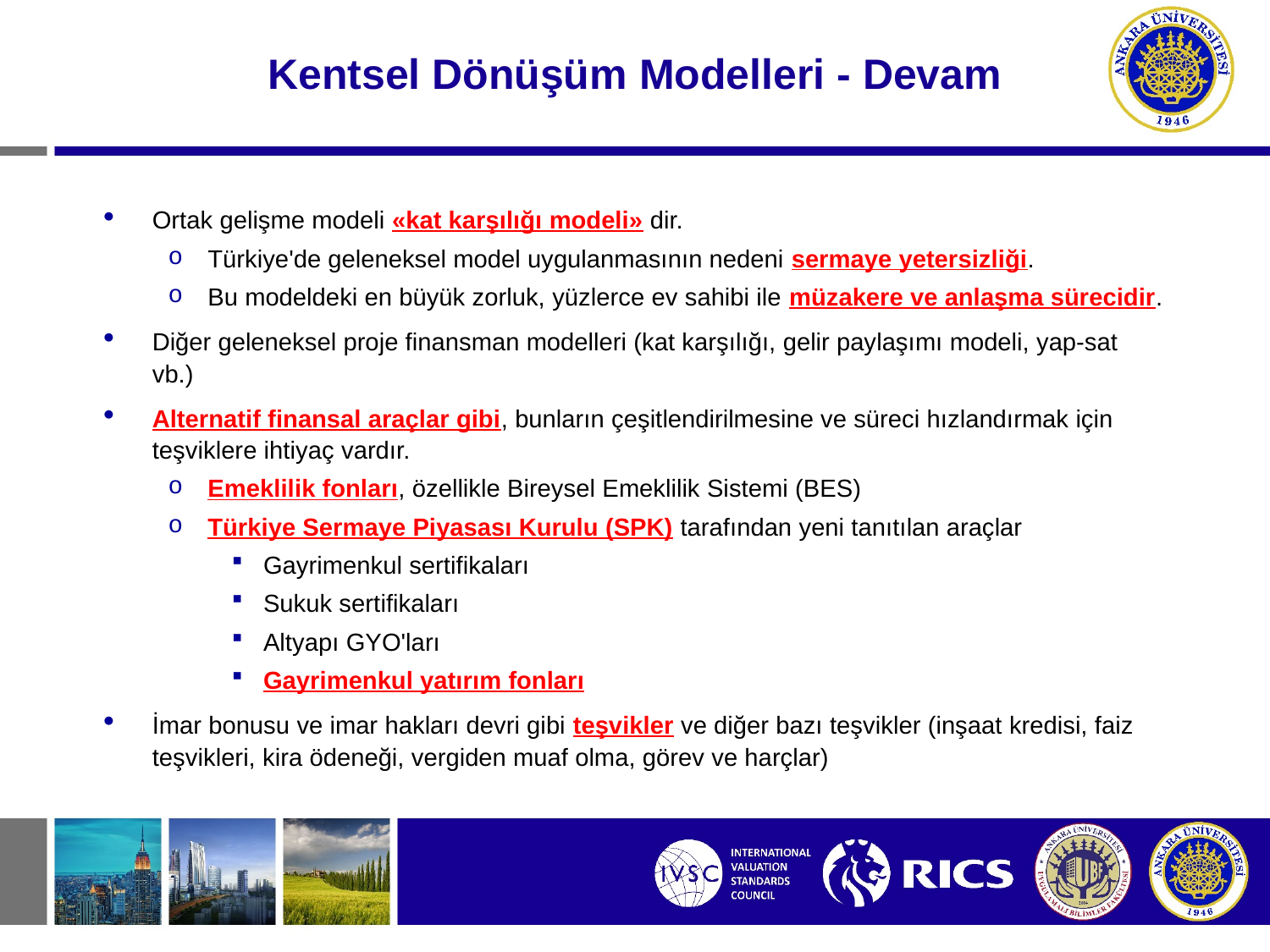

# Kentsel Dönüşüm Modelleri - Devam
Ortak gelişme modeli «kat karşılığı modeli» dir.
Türkiye'de geleneksel model uygulanmasının nedeni sermaye yetersizliği.
Bu modeldeki en büyük zorluk, yüzlerce ev sahibi ile müzakere ve anlaşma sürecidir.
Diğer geleneksel proje finansman modelleri (kat karşılığı, gelir paylaşımı modeli, yap-sat vb.)
Alternatif finansal araçlar gibi, bunların çeşitlendirilmesine ve süreci hızlandırmak için teşviklere ihtiyaç vardır.
Emeklilik fonları, özellikle Bireysel Emeklilik Sistemi (BES)
Türkiye Sermaye Piyasası Kurulu (SPK) tarafından yeni tanıtılan araçlar
Gayrimenkul sertifikaları
Sukuk sertifikaları
Altyapı GYO'ları
Gayrimenkul yatırım fonları
İmar bonusu ve imar hakları devri gibi teşvikler ve diğer bazı teşvikler (inşaat kredisi, faiz teşvikleri, kira ödeneği, vergiden muaf olma, görev ve harçlar)